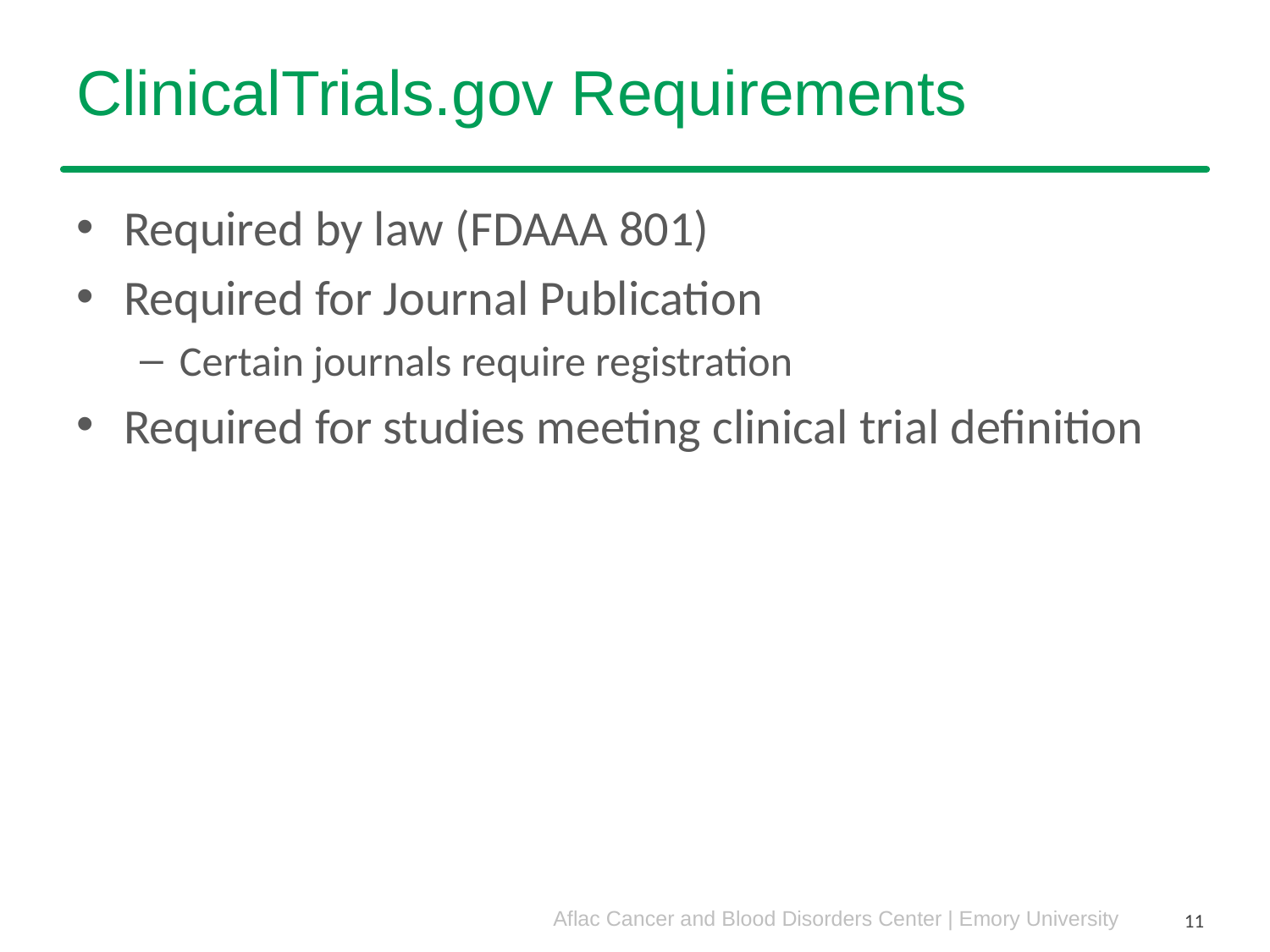

# ClinicalTrials.gov Requirements
Required by law (FDAAA 801)
Required for Journal Publication
Certain journals require registration
Required for studies meeting clinical trial definition
11